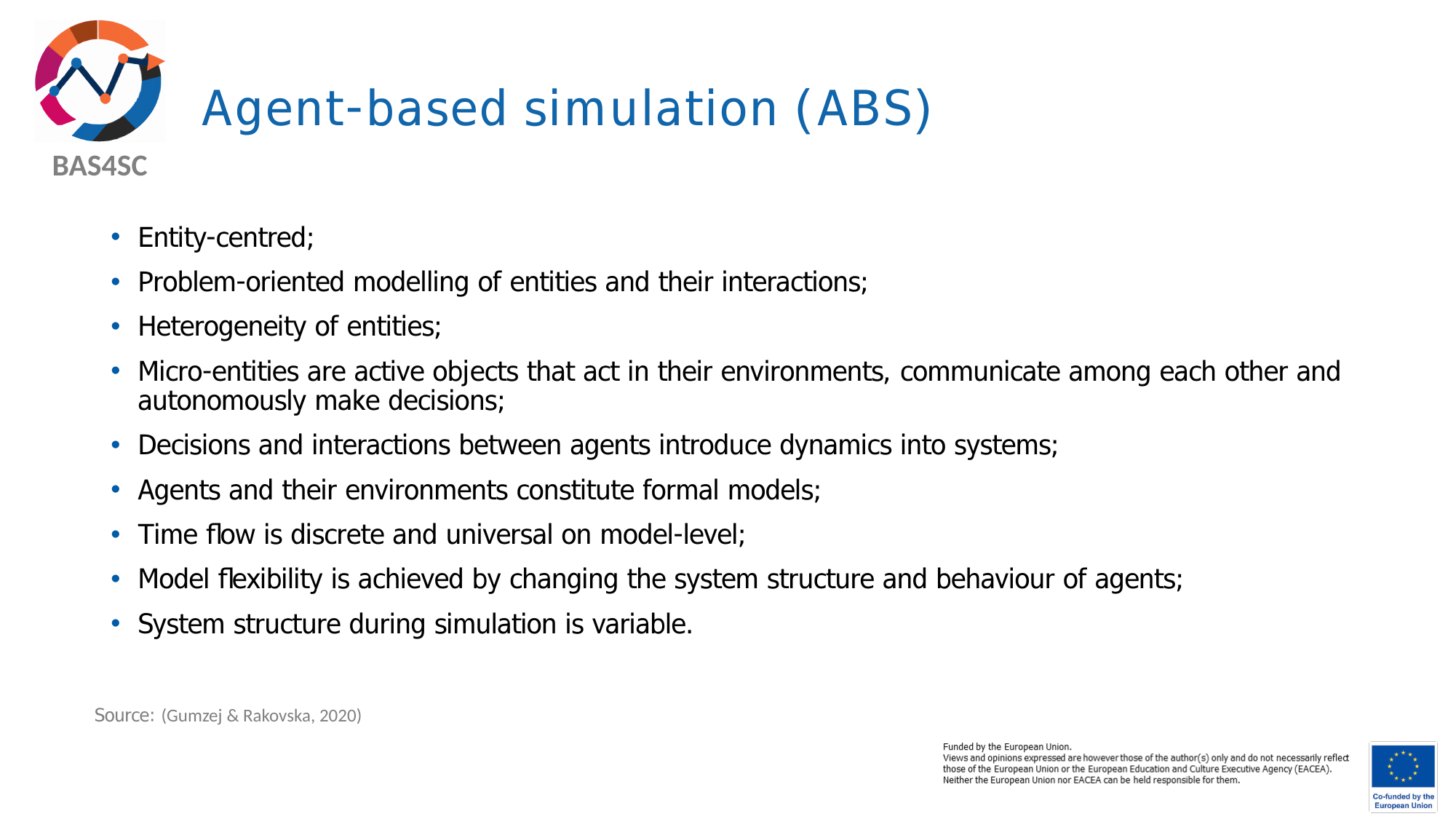

# Agent-based simulation (ABS)
Entity-centred;
Problem-oriented modelling of entities and their interactions;
Heterogeneity of entities;
Micro-entities are active objects that act in their environments, communicate among each other and autonomously make decisions;
Decisions and interactions between agents introduce dynamics into systems;
Agents and their environments constitute formal models;
Time flow is discrete and universal on model-level;
Model flexibility is achieved by changing the system structure and behaviour of agents;
System structure during simulation is variable.
Source: (Gumzej & Rakovska, 2020)